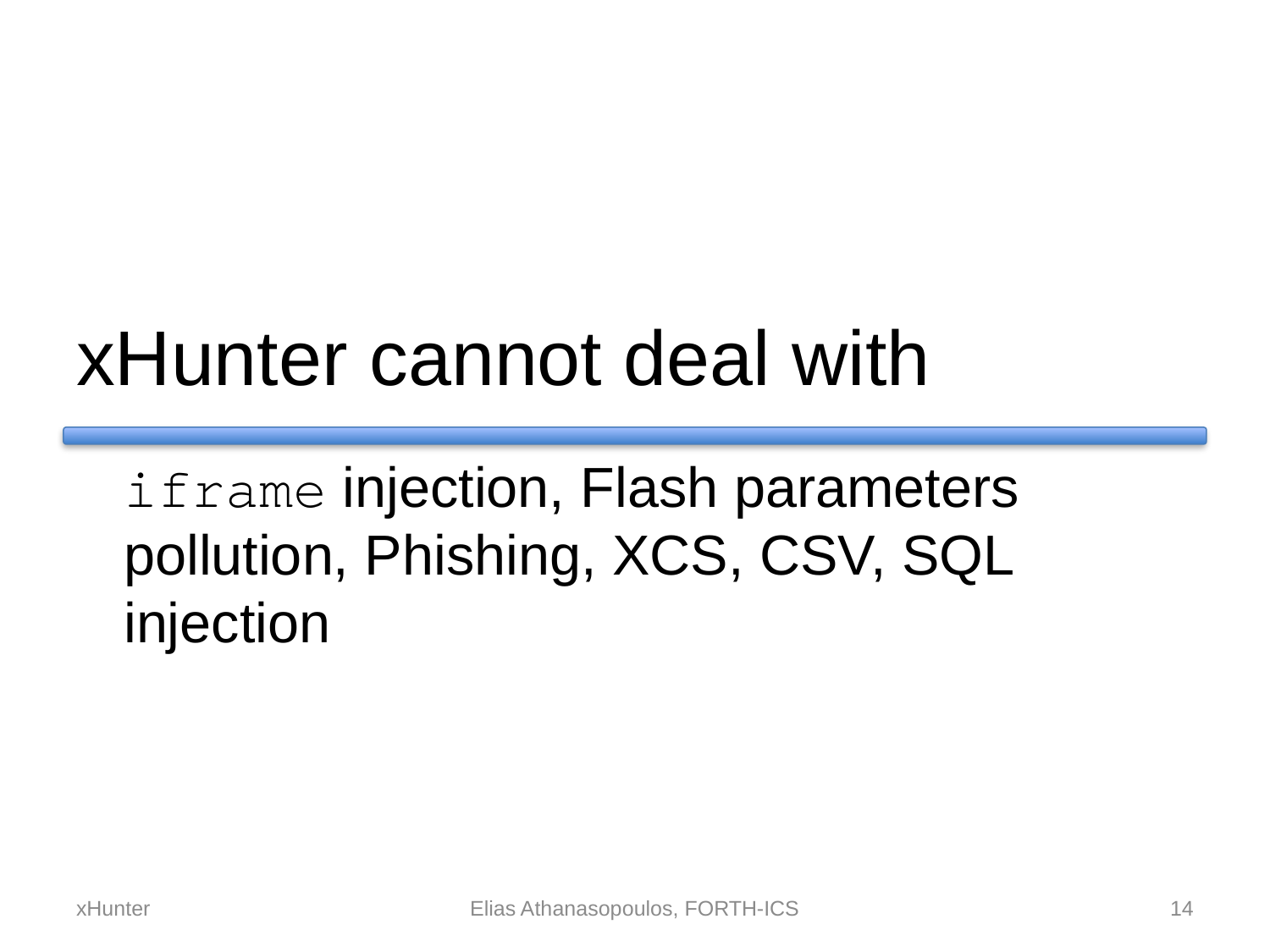

# xHunter cannot deal with
	iframe injection, Flash parameters pollution, Phishing, XCS, CSV, SQL injection

xHunter
Elias Athanasopoulos, FORTH-ICS
14